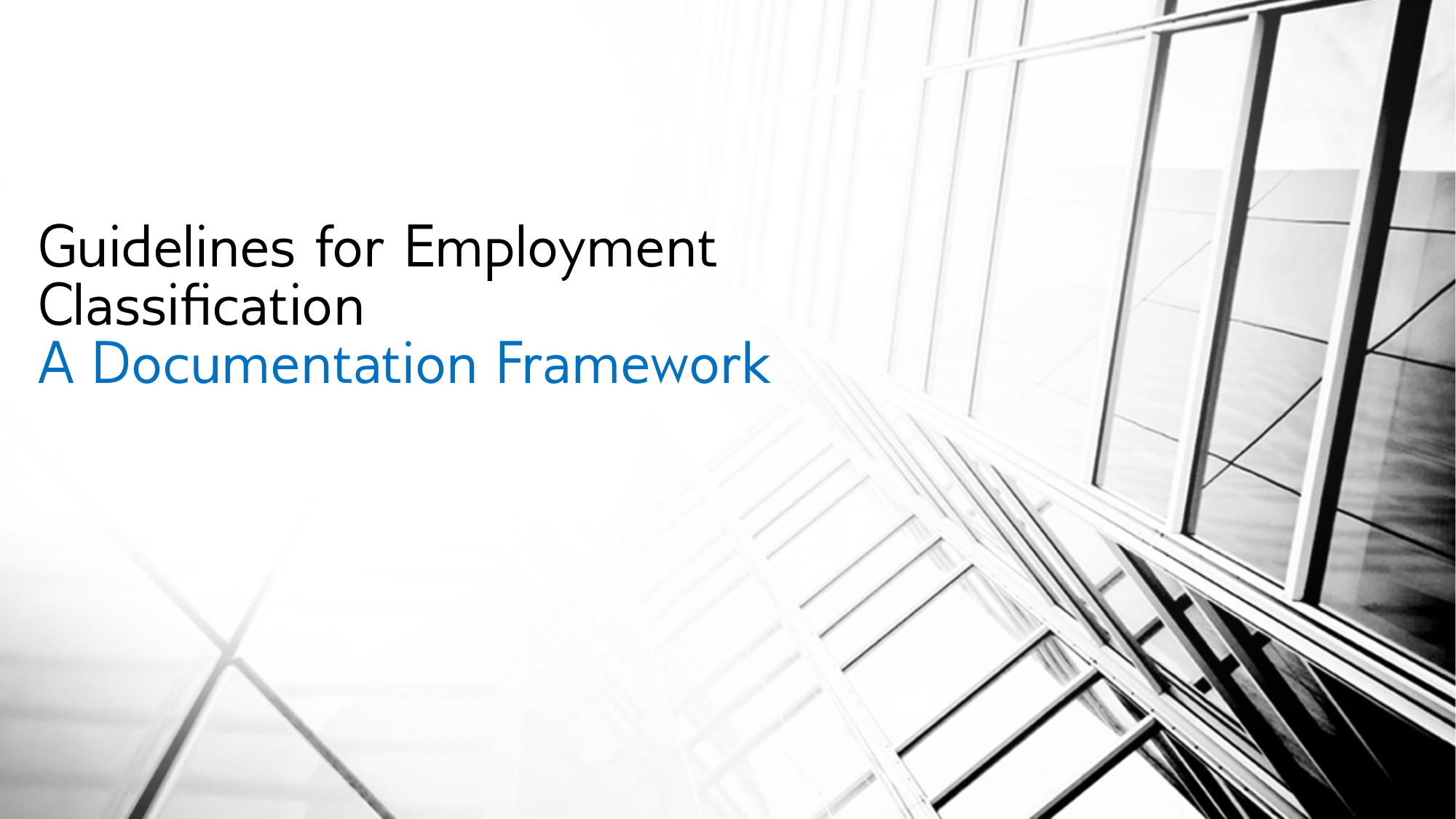

# Guidelines for Employment Classification A Documentation Framework